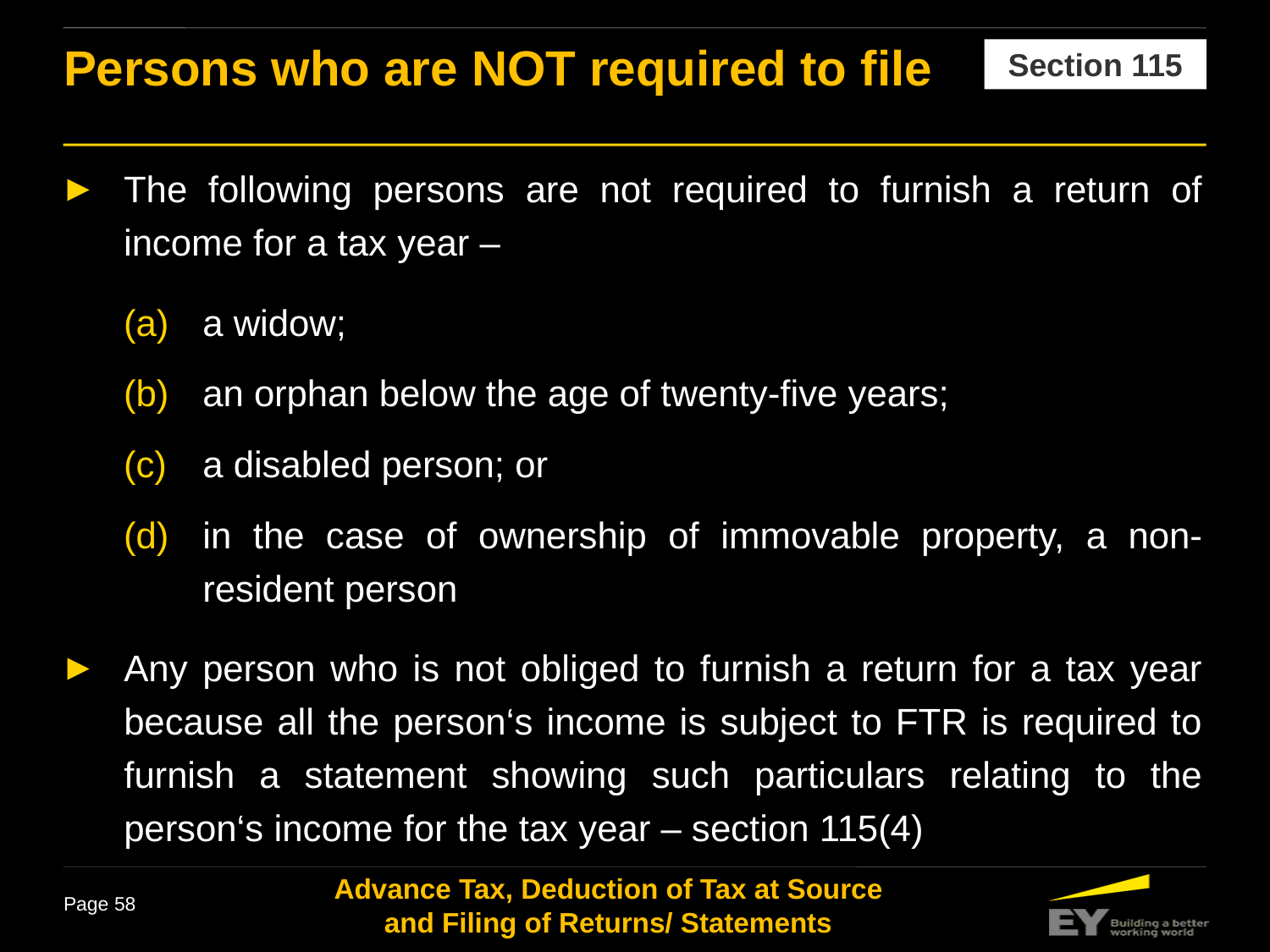

Section 115
Persons who are NOT required to file

The following persons are not required to furnish a return of income for a tax year –
a widow;
an orphan below the age of twenty-five years;
a disabled person; or
in the case of ownership of immovable property, a non-resident person
Any person who is not obliged to furnish a return for a tax year because all the person‘s income is subject to FTR is required to furnish a statement showing such particulars relating to the person‘s income for the tax year – section 115(4)